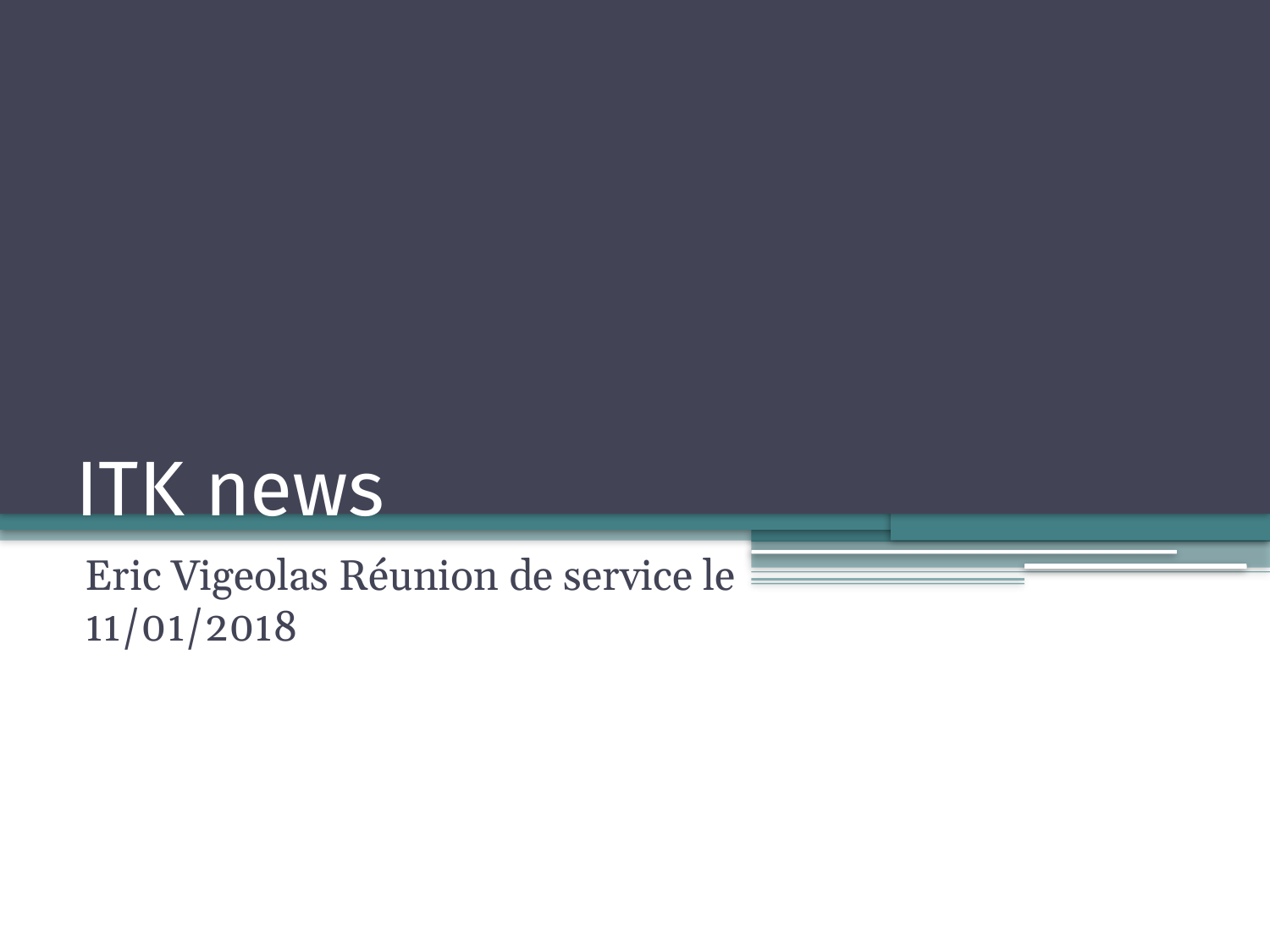

# ITK news
Eric Vigeolas Réunion de service le 11/01/2018